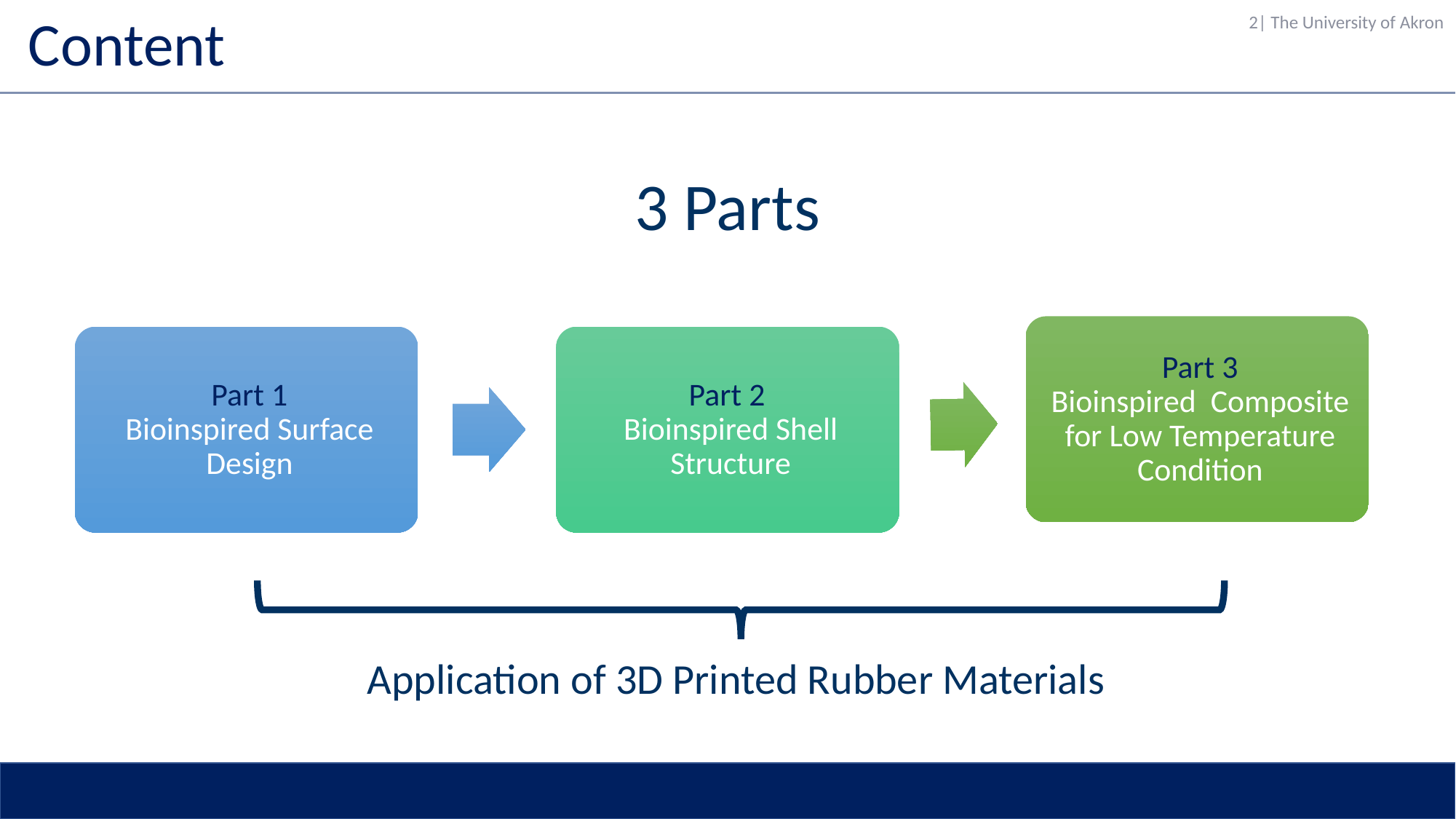

Content
2| The University of Akron

3 Parts
Part 1
Bioinspired Surface Design

Part 2
Bioinspired Shell Structure

Part 3
Bioinspired  Composite for Low Temperature Condition
Application of 3D Printed Rubber Materials